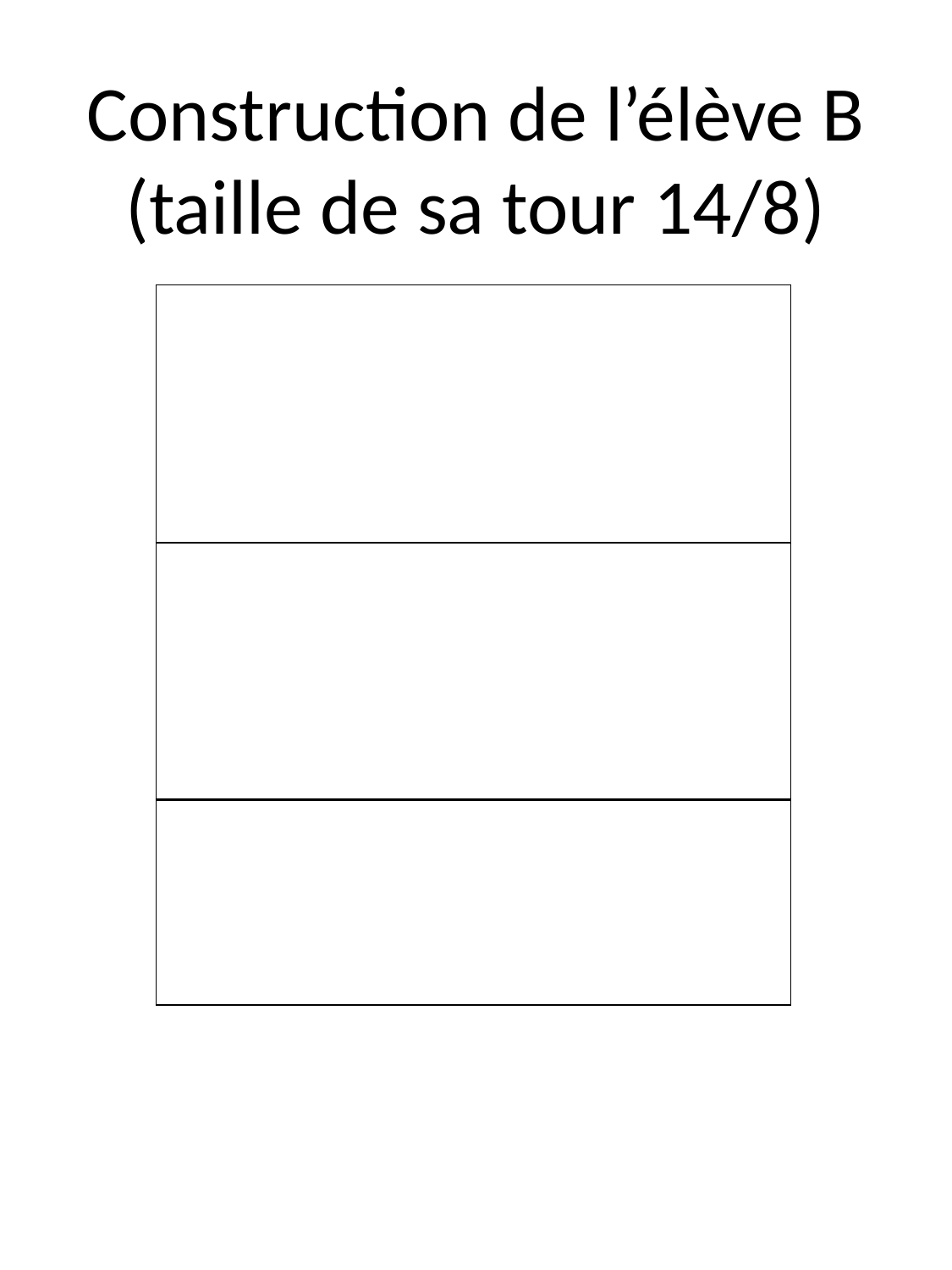

# Construction de l’élève B (taille de sa tour 14/8)
|  |
| --- |
|  |
|  |
| --- |